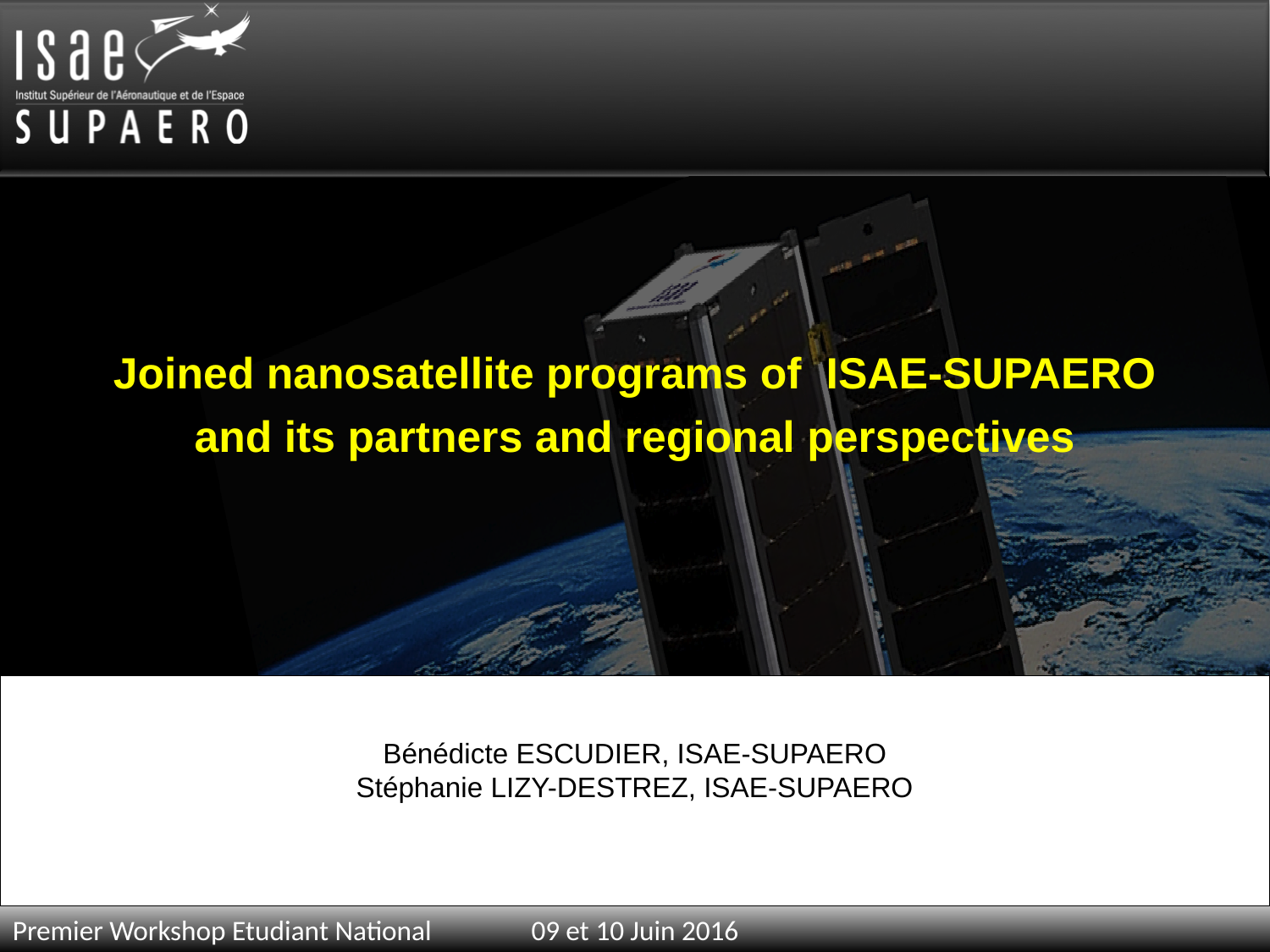

# Joined nanosatellite programs of  ISAE-SUPAERO and its partners and regional perspectives
Bénédicte ESCUDIER, ISAE-SUPAERO
Stéphanie LIZY-DESTREZ, ISAE-SUPAERO